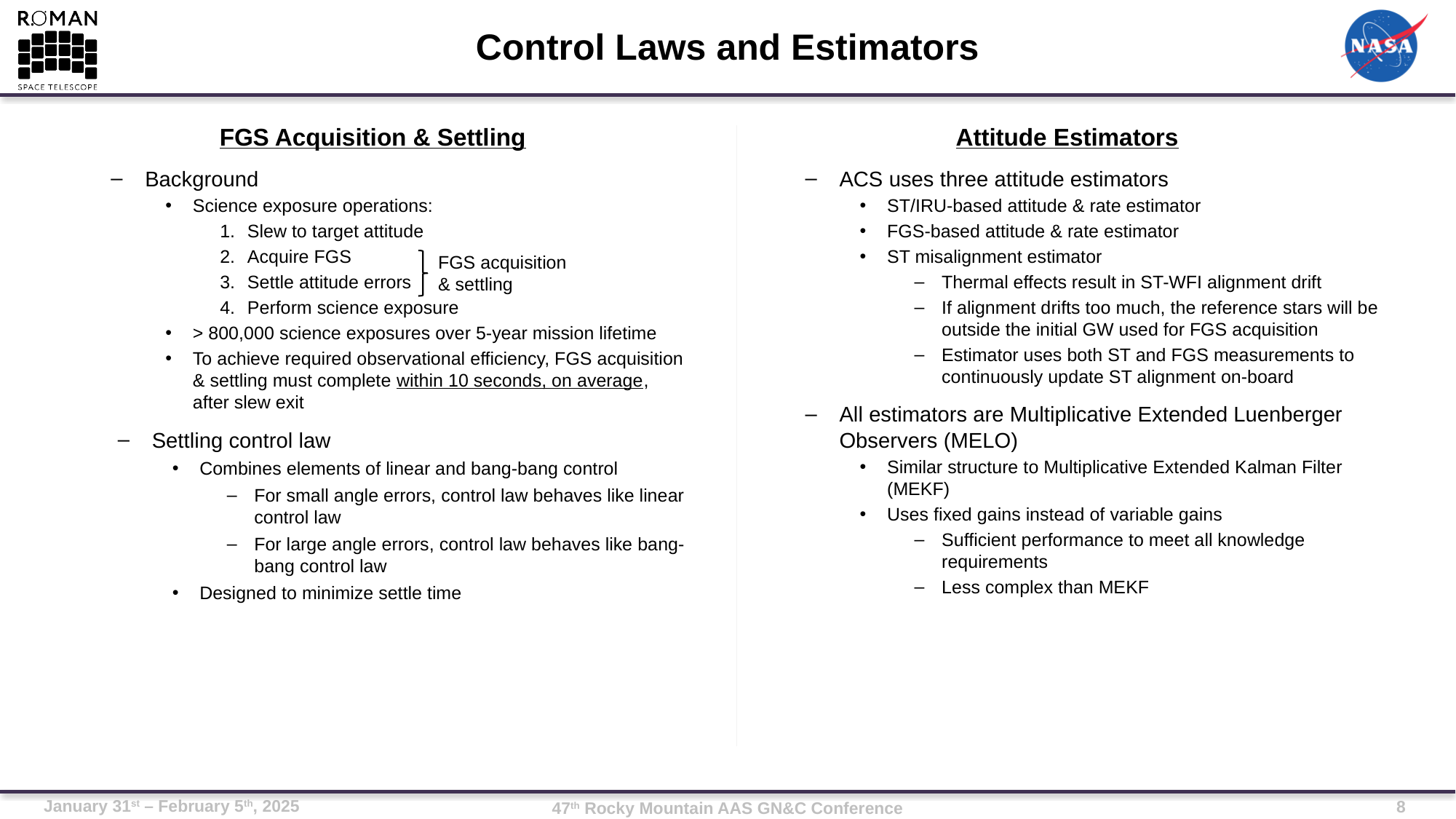

# Control Laws and Estimators
FGS Acquisition & Settling
Background
Science exposure operations:
Slew to target attitude
Acquire FGS
Settle attitude errors
Perform science exposure
> 800,000 science exposures over 5-year mission lifetime
To achieve required observational efficiency, FGS acquisition & settling must complete within 10 seconds, on average, after slew exit
Settling control law
Combines elements of linear and bang-bang control
For small angle errors, control law behaves like linear control law
For large angle errors, control law behaves like bang-bang control law
Designed to minimize settle time

Attitude Estimators
ACS uses three attitude estimators
ST/IRU-based attitude & rate estimator
FGS-based attitude & rate estimator
ST misalignment estimator
Thermal effects result in ST-WFI alignment drift
If alignment drifts too much, the reference stars will be outside the initial GW used for FGS acquisition
Estimator uses both ST and FGS measurements to continuously update ST alignment on-board
All estimators are Multiplicative Extended Luenberger Observers (MELO)
Similar structure to Multiplicative Extended Kalman Filter (MEKF)
Uses fixed gains instead of variable gains
Sufficient performance to meet all knowledge requirements
Less complex than MEKF

FGS acquisition & settling